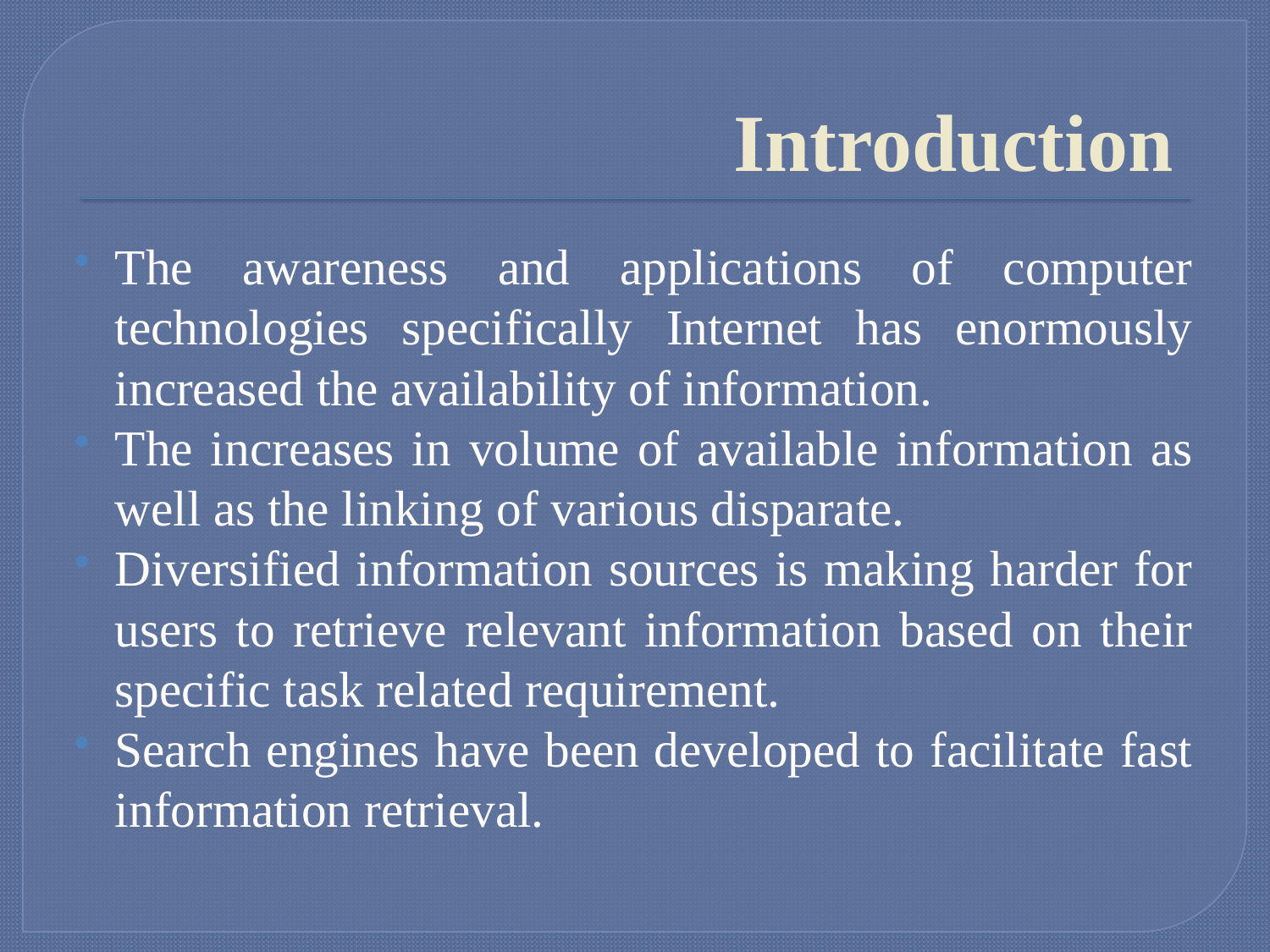

# Introduction
The awareness and applications of computer technologies specifically Internet has enormously increased the availability of information.
The increases in volume of available information as well as the linking of various disparate.
Diversified information sources is making harder for users to retrieve relevant information based on their specific task related requirement.
Search engines have been developed to facilitate fast information retrieval.